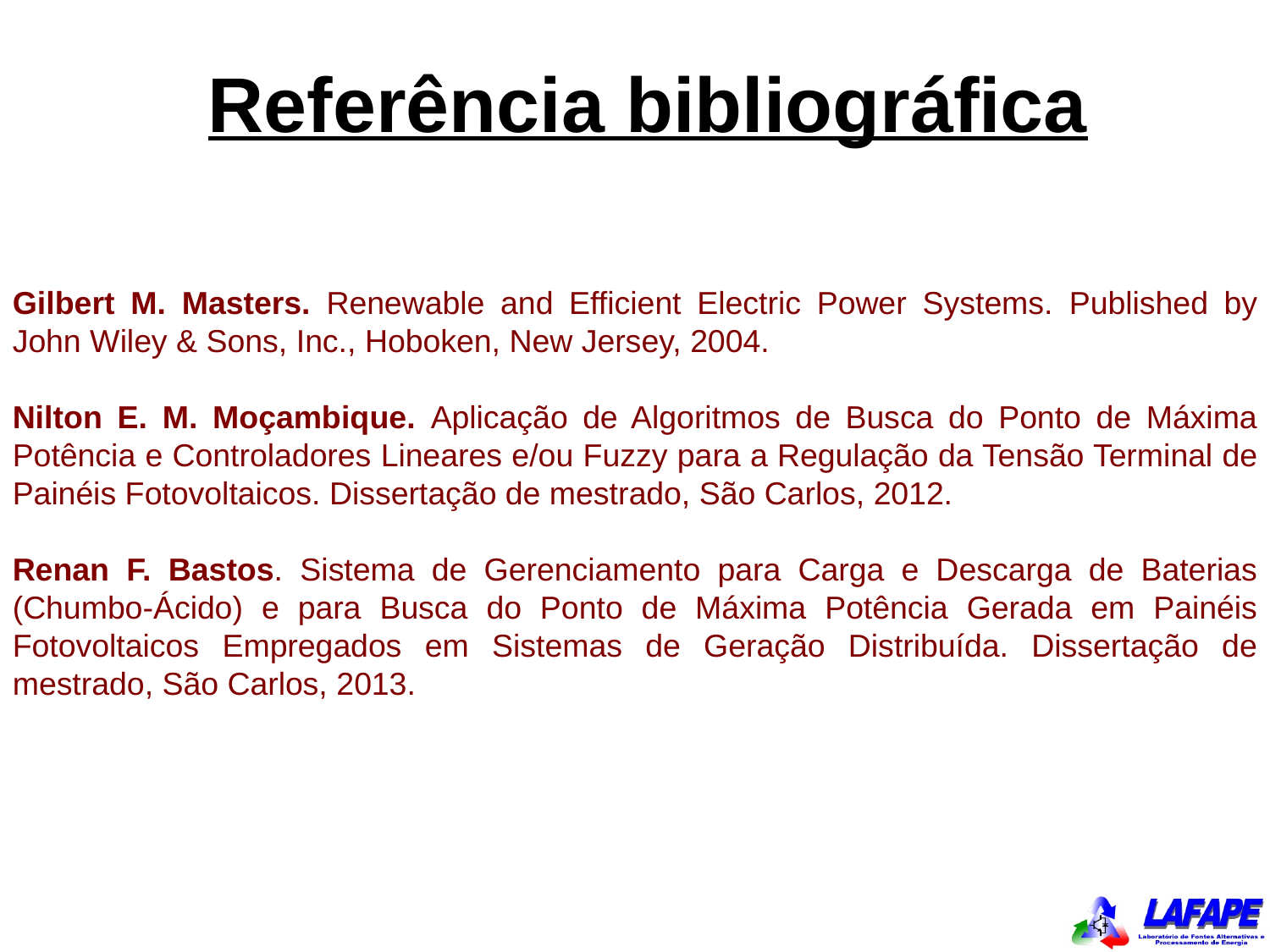

Referência bibliográfica
Gilbert M. Masters. Renewable and Efficient Electric Power Systems. Published by John Wiley & Sons, Inc., Hoboken, New Jersey, 2004.

Nilton E. M. Moçambique. Aplicação de Algoritmos de Busca do Ponto de Máxima Potência e Controladores Lineares e/ou Fuzzy para a Regulação da Tensão Terminal de Painéis Fotovoltaicos. Dissertação de mestrado, São Carlos, 2012.

Renan F. Bastos. Sistema de Gerenciamento para Carga e Descarga de Baterias (Chumbo-Ácido) e para Busca do Ponto de Máxima Potência Gerada em Painéis Fotovoltaicos Empregados em Sistemas de Geração Distribuída. Dissertação de mestrado, São Carlos, 2013.